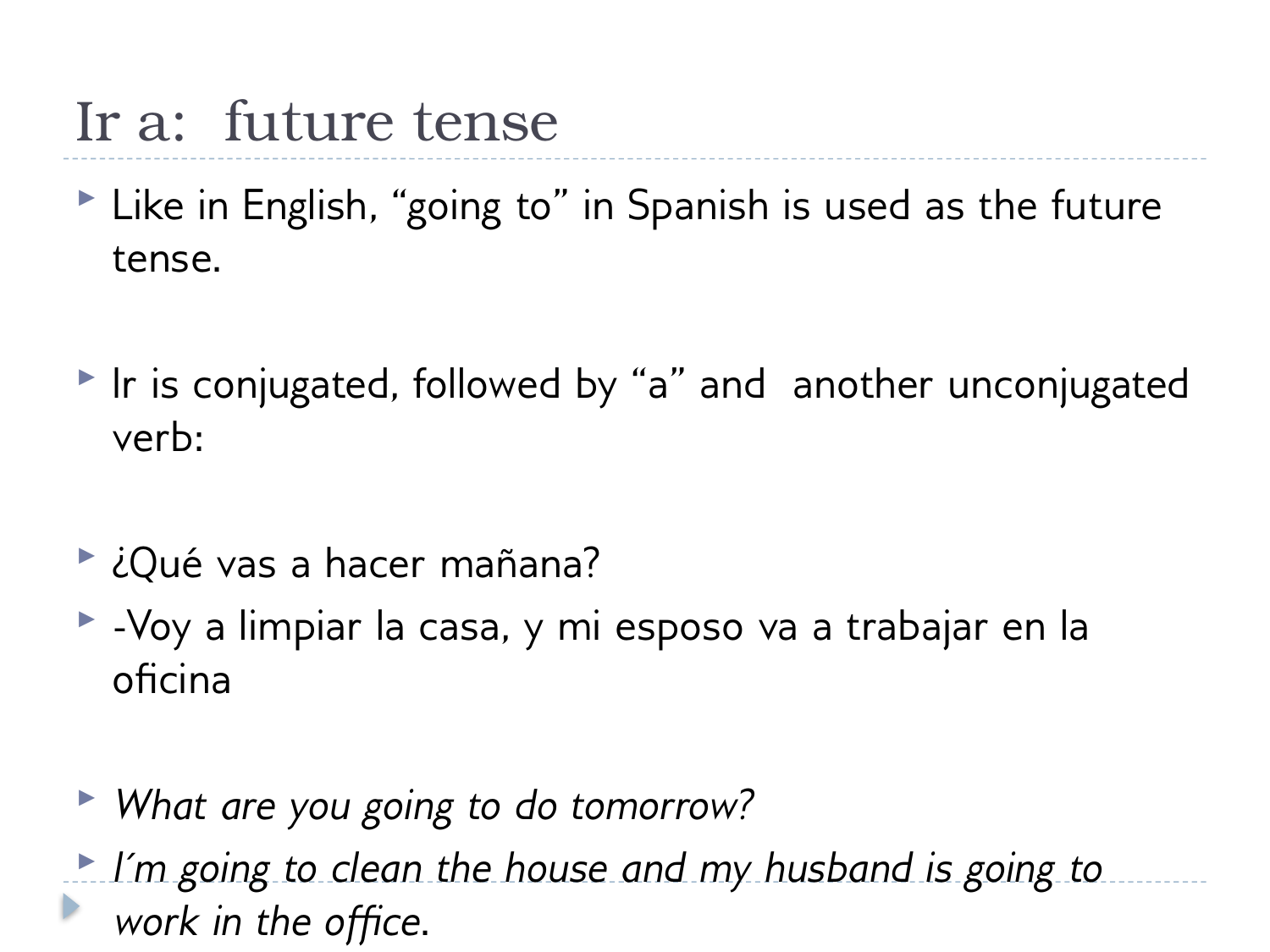

# Ir a:  future tense
Like in English, “going to” in Spanish is used as the future tense.

Ir is conjugated, followed by “a” and  another unconjugated verb:

¿Qué vas a hacer mañana?
-Voy a limpiar la casa, y mi esposo va a trabajar en la oficina

What are you going to do tomorrow?
I´m going to clean the house and my husband is going to work in the office.